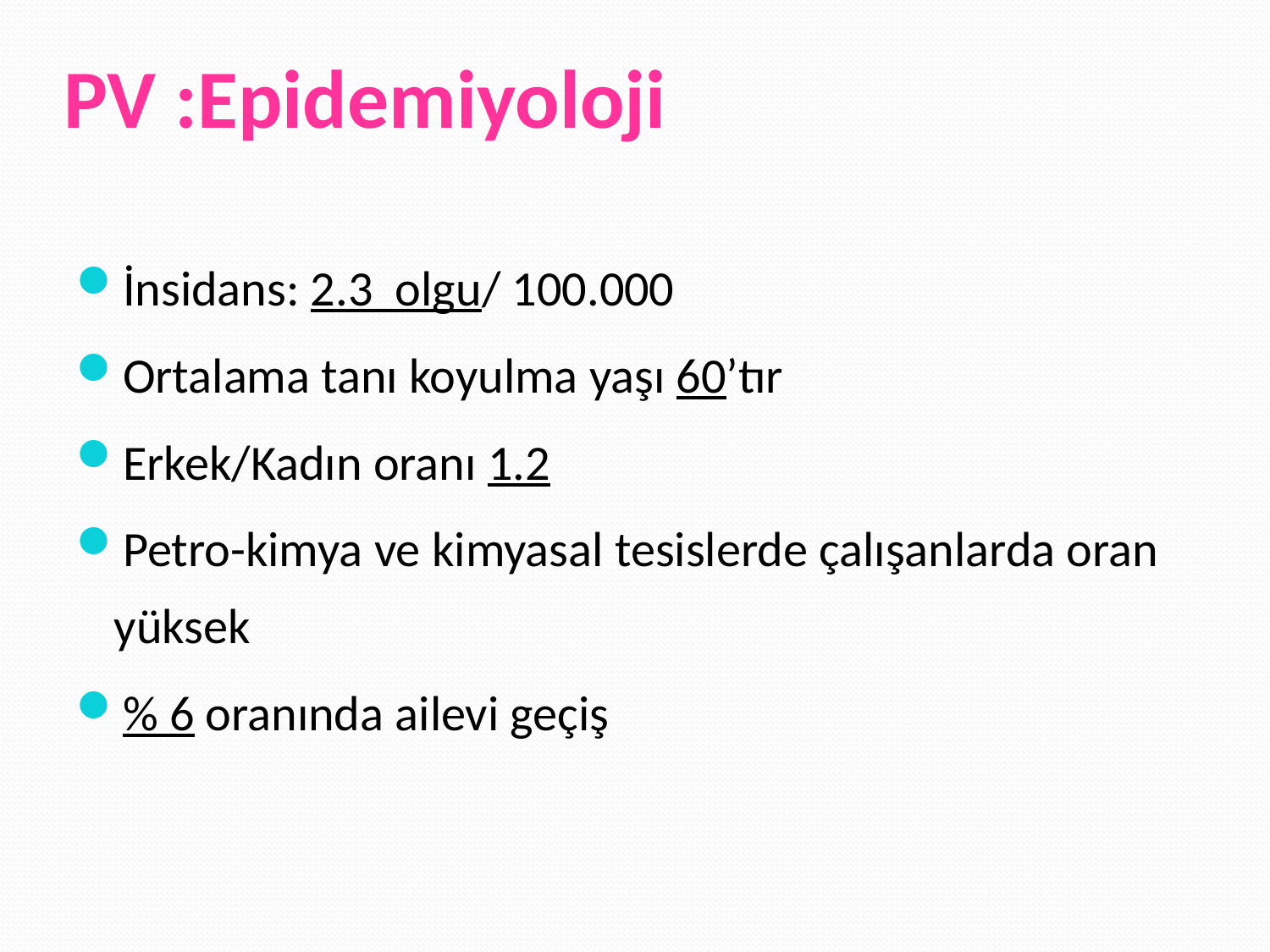

# PV :Epidemiyoloji
İnsidans: 2.3  olgu/ 100.000
Ortalama tanı koyulma yaşı 60’tır
Erkek/Kadın oranı 1.2
Petro-kimya ve kimyasal tesislerde çalışanlarda oran yüksek
% 6 oranında ailevi geçiş